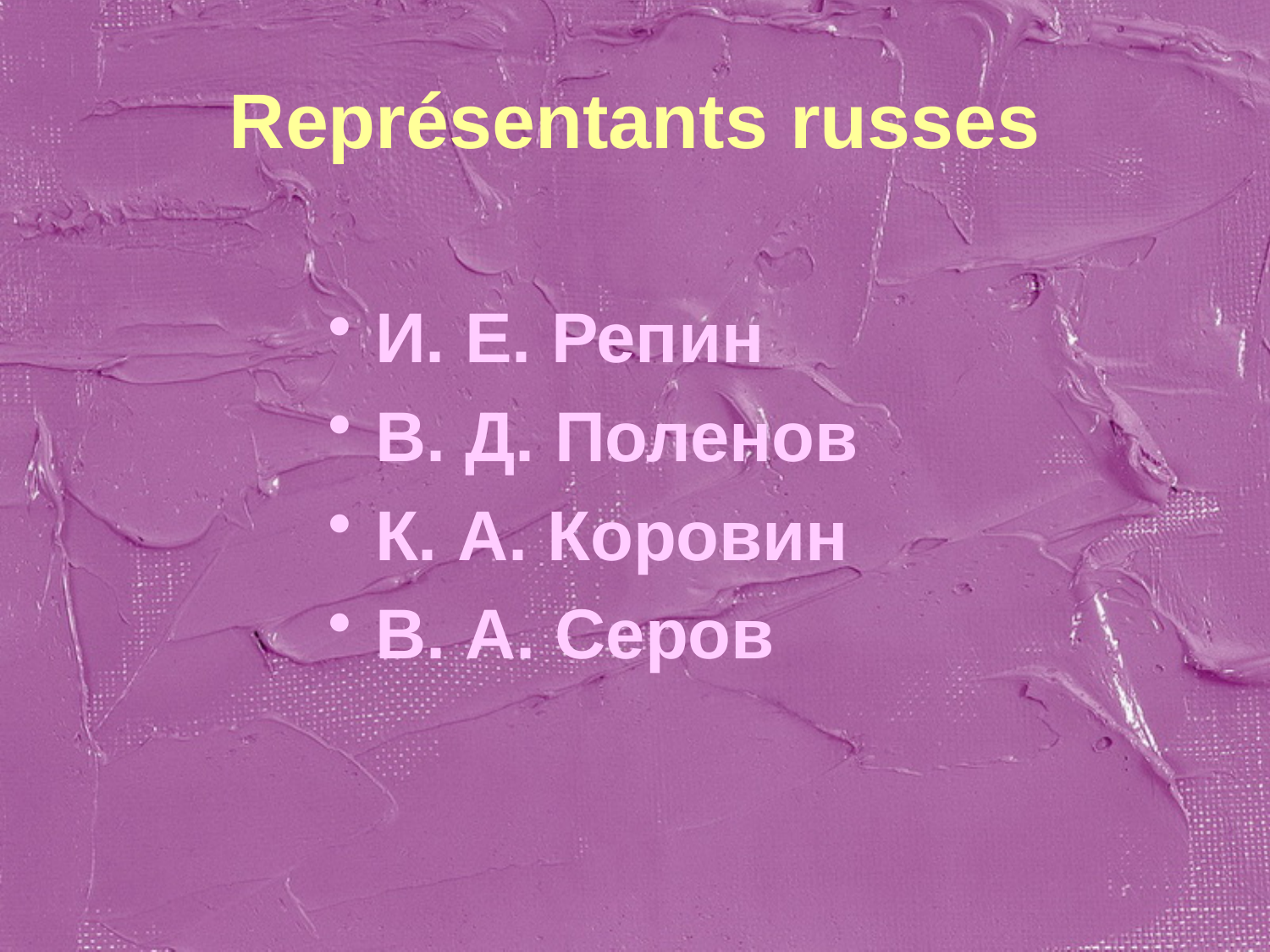

# Représentants russes
И. Е. Репин
В. Д. Поленов
К. А. Коровин
В. А. Серов